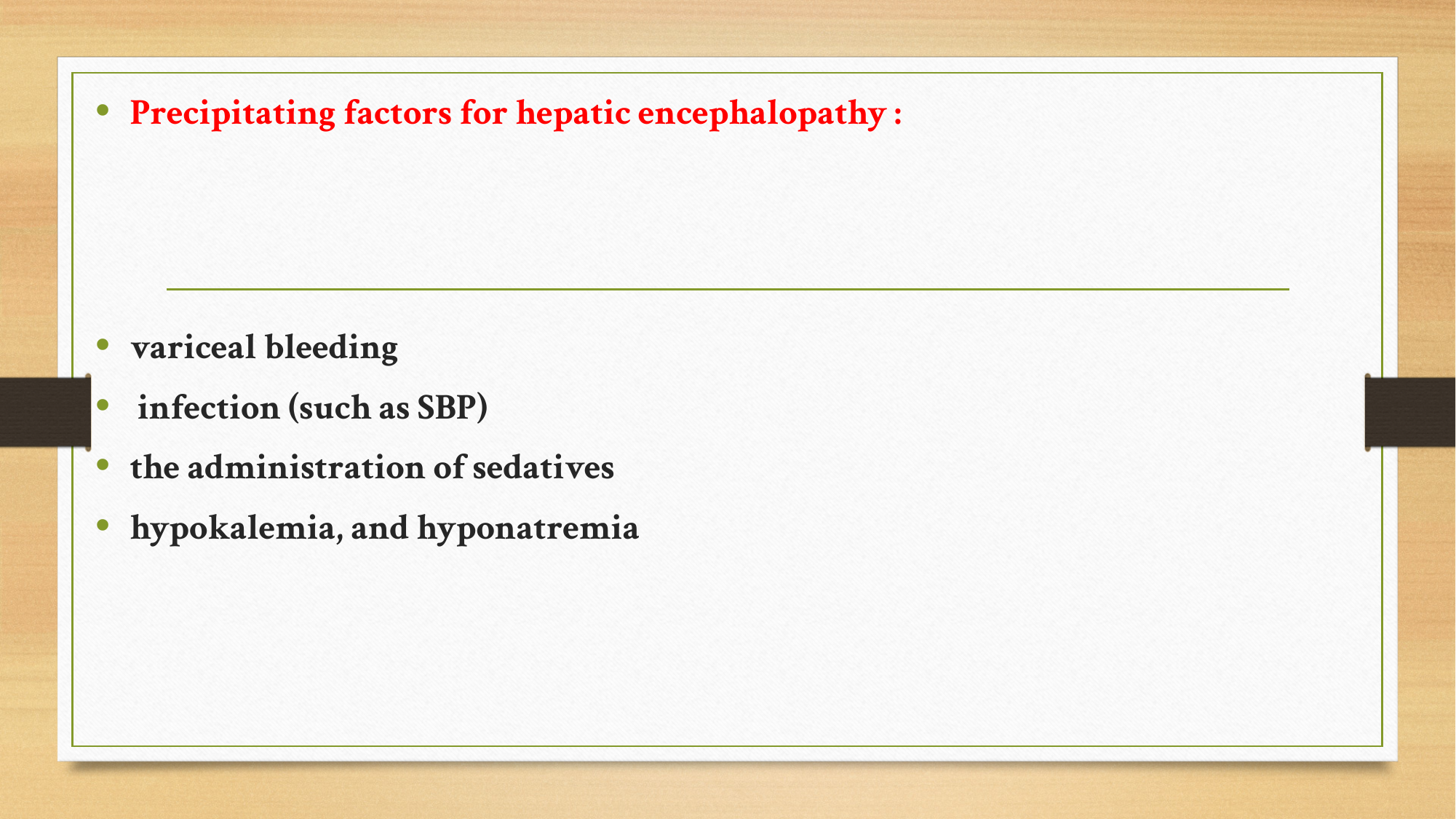

Precipitating factors for hepatic encephalopathy :
variceal bleeding
 infection (such as SBP)
the administration of sedatives
hypokalemia, and hyponatremia